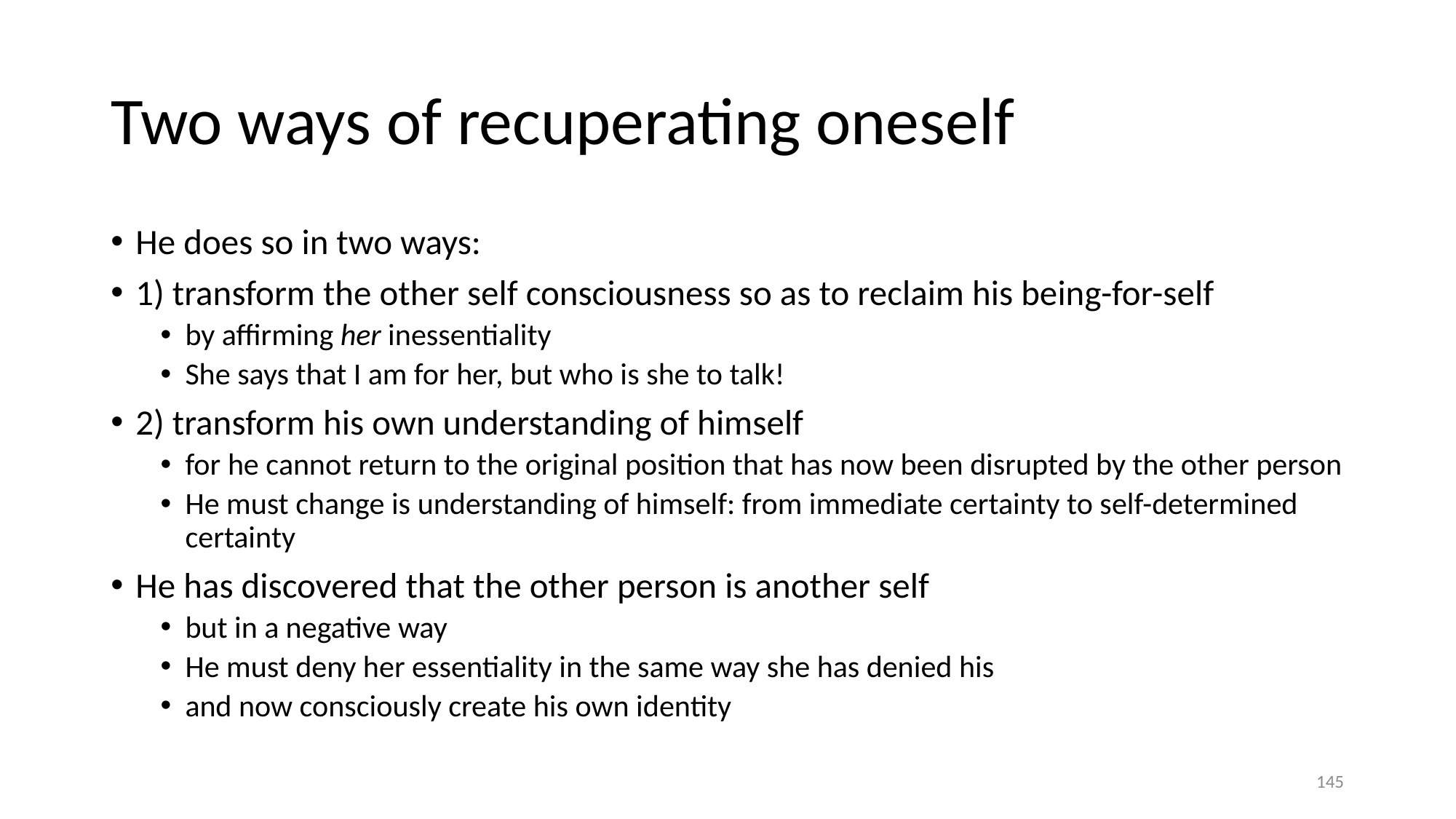

# Two ways of recuperating oneself
He does so in two ways:
1) transform the other self consciousness so as to reclaim his being-for-self
by affirming her inessentiality
She says that I am for her, but who is she to talk!
2) transform his own understanding of himself
for he cannot return to the original position that has now been disrupted by the other person
He must change is understanding of himself: from immediate certainty to self-determined certainty
He has discovered that the other person is another self
but in a negative way
He must deny her essentiality in the same way she has denied his
and now consciously create his own identity

145